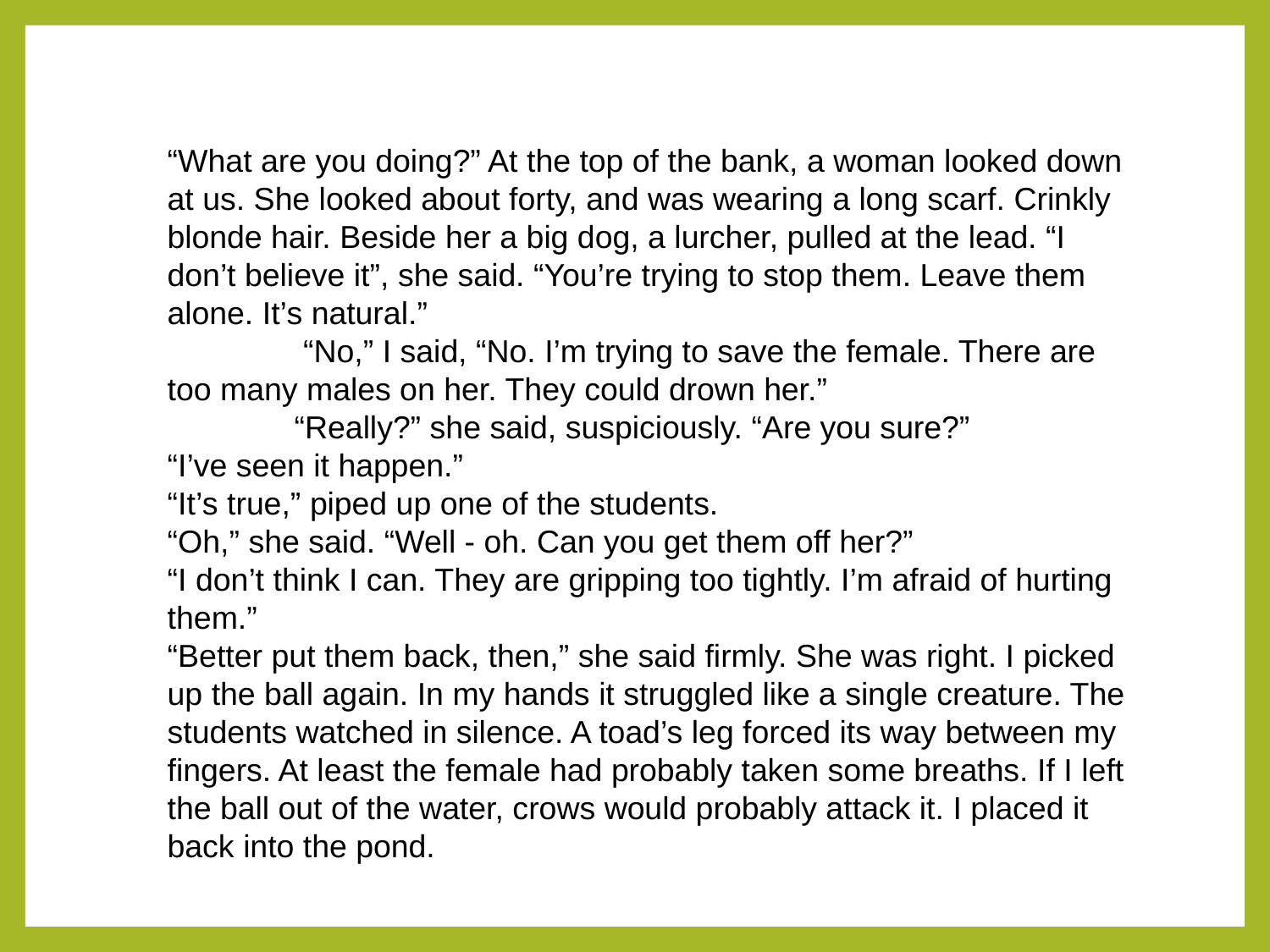

“What are you doing?” At the top of the bank, a woman looked down at us. She looked about forty, and was wearing a long scarf. Crinkly blonde hair. Beside her a big dog, a lurcher, pulled at the lead. “I don’t believe it”, she said. “You’re trying to stop them. Leave them alone. It’s natural.”
	 “No,” I said, “No. I’m trying to save the female. There are too many males on her. They could drown her.”
	“Really?” she said, suspiciously. “Are you sure?”
“I’ve seen it happen.”
“It’s true,” piped up one of the students.
“Oh,” she said. “Well - oh. Can you get them off her?”
“I don’t think I can. They are gripping too tightly. I’m afraid of hurting them.”
“Better put them back, then,” she said firmly. She was right. I picked up the ball again. In my hands it struggled like a single creature. The students watched in silence. A toad’s leg forced its way between my fingers. At least the female had probably taken some breaths. If I left the ball out of the water, crows would probably attack it. I placed it back into the pond.